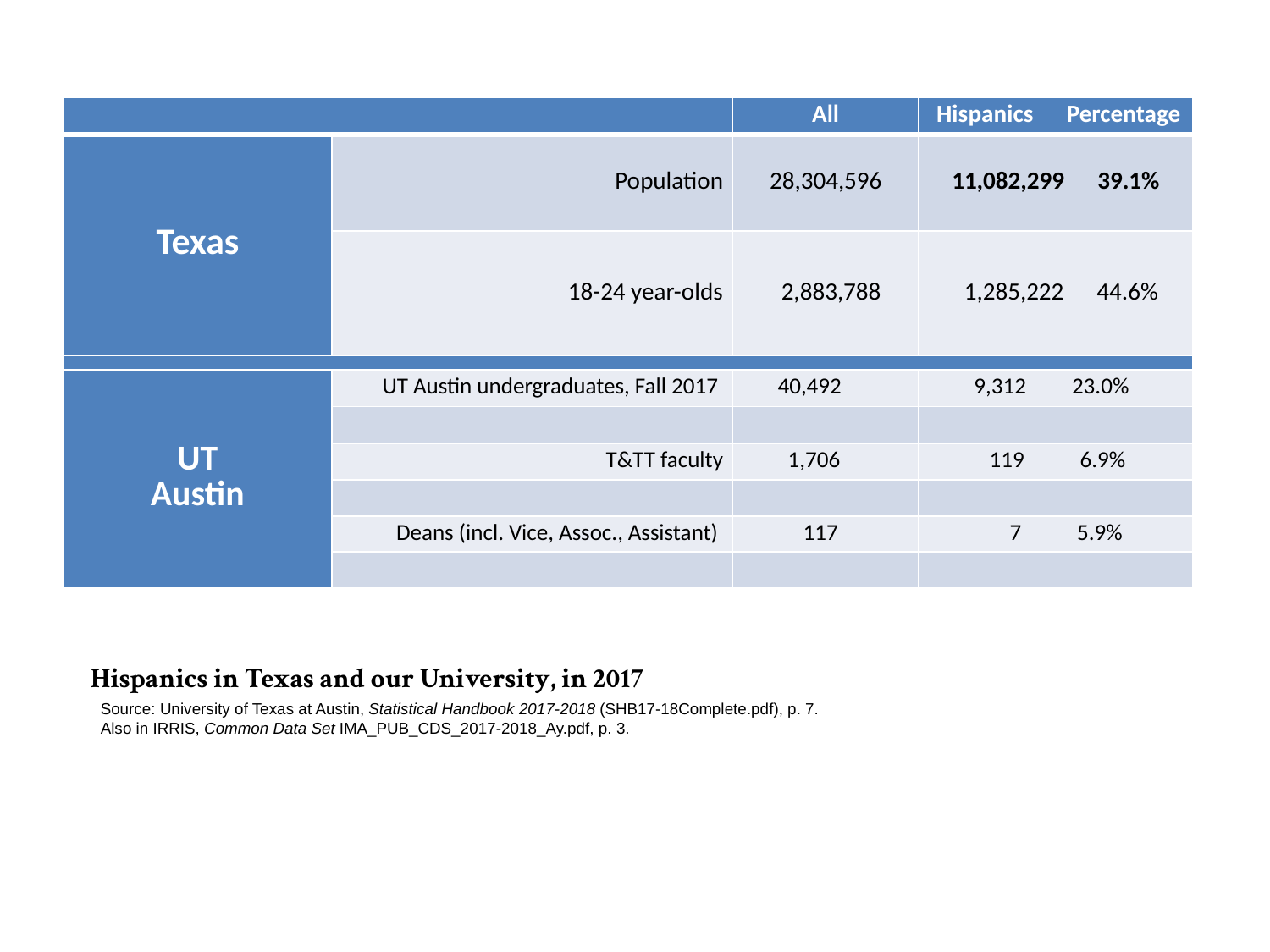

|  |  | All | Hispanics Percentage |
| --- | --- | --- | --- |
| Texas | Population | 28,304,596 | 11,082,299 39.1% |
|  | 18-24 year-olds | 2,883,788 | 1,285,222 44.6% |
|  |  |  |  |
| UT Austin | UT Austin undergraduates, Fall 2017 | 40,492 | 9,312 23.0% |
|  |  |  |  |
|  | T&TT faculty | 1,706 | 119 6.9% |
|  |  |  |  |
|  | Deans (incl. Vice, Assoc., Assistant) | 117 | 7 5.9% |
|  |  |  |  |
Hispanics in Texas and our University, in 2017

Source: University of Texas at Austin, Statistical Handbook 2017-2018 (SHB17-18Complete.pdf), p. 7.
Also in IRRIS, Common Data Set IMA_PUB_CDS_2017-2018_Ay.pdf, p. 3.